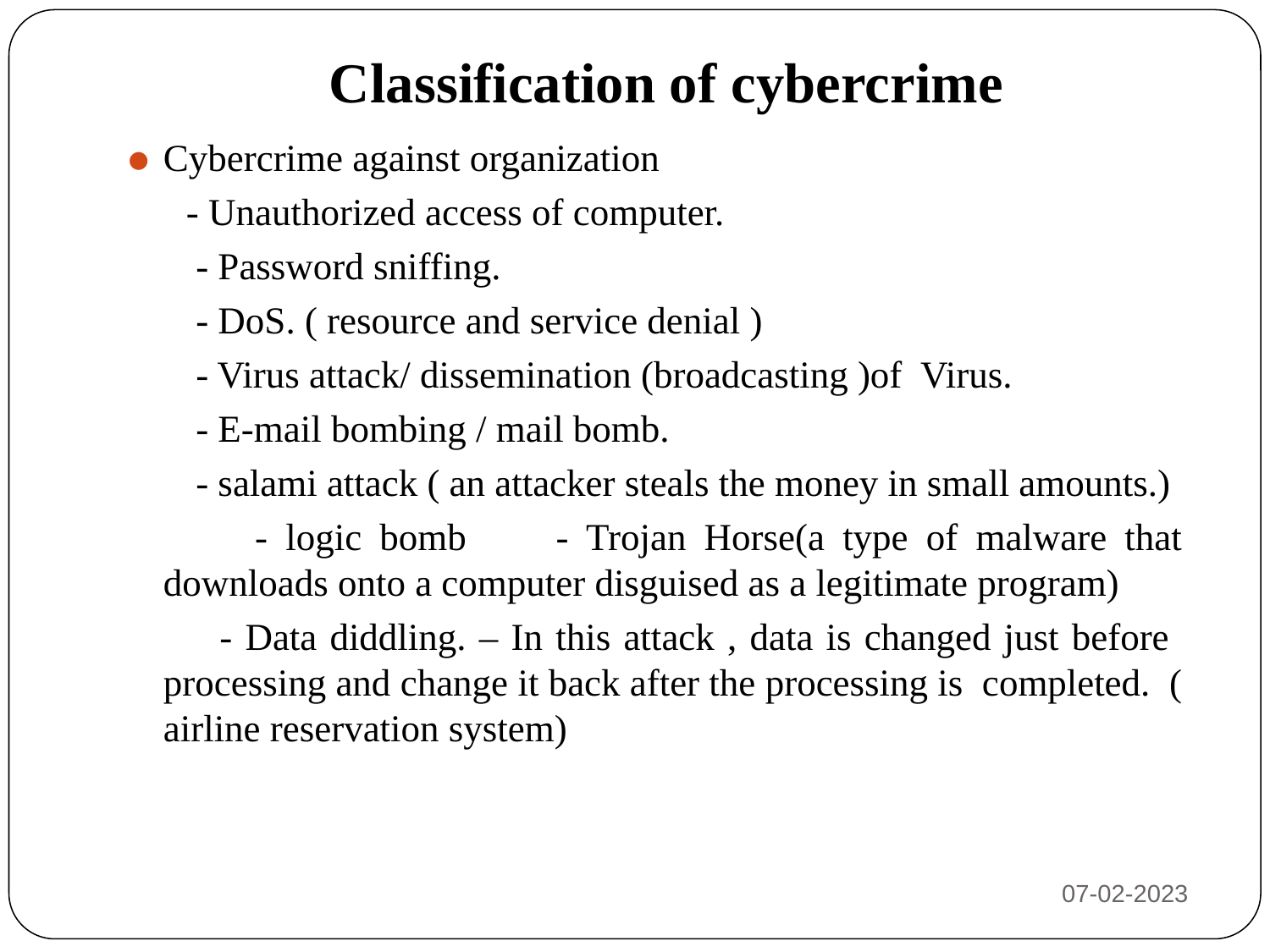

# Classification of cybercrime
Cybercrime against organization
      - Unauthorized access of computer.
       - Password sniffing.
       - DoS. ( resource and service denial )
       - Virus attack/ dissemination (broadcasting )of  Virus.
       - E-mail bombing / mail bomb.
       - salami attack ( an attacker steals the money in small amounts.)
       - logic bomb     - Trojan Horse(a type of malware that downloads onto a computer disguised as a legitimate program)
       - Data diddling. – In this attack , data is changed just before  processing and change it back after the processing is  completed.  ( airline reservation system)

07-02-2023